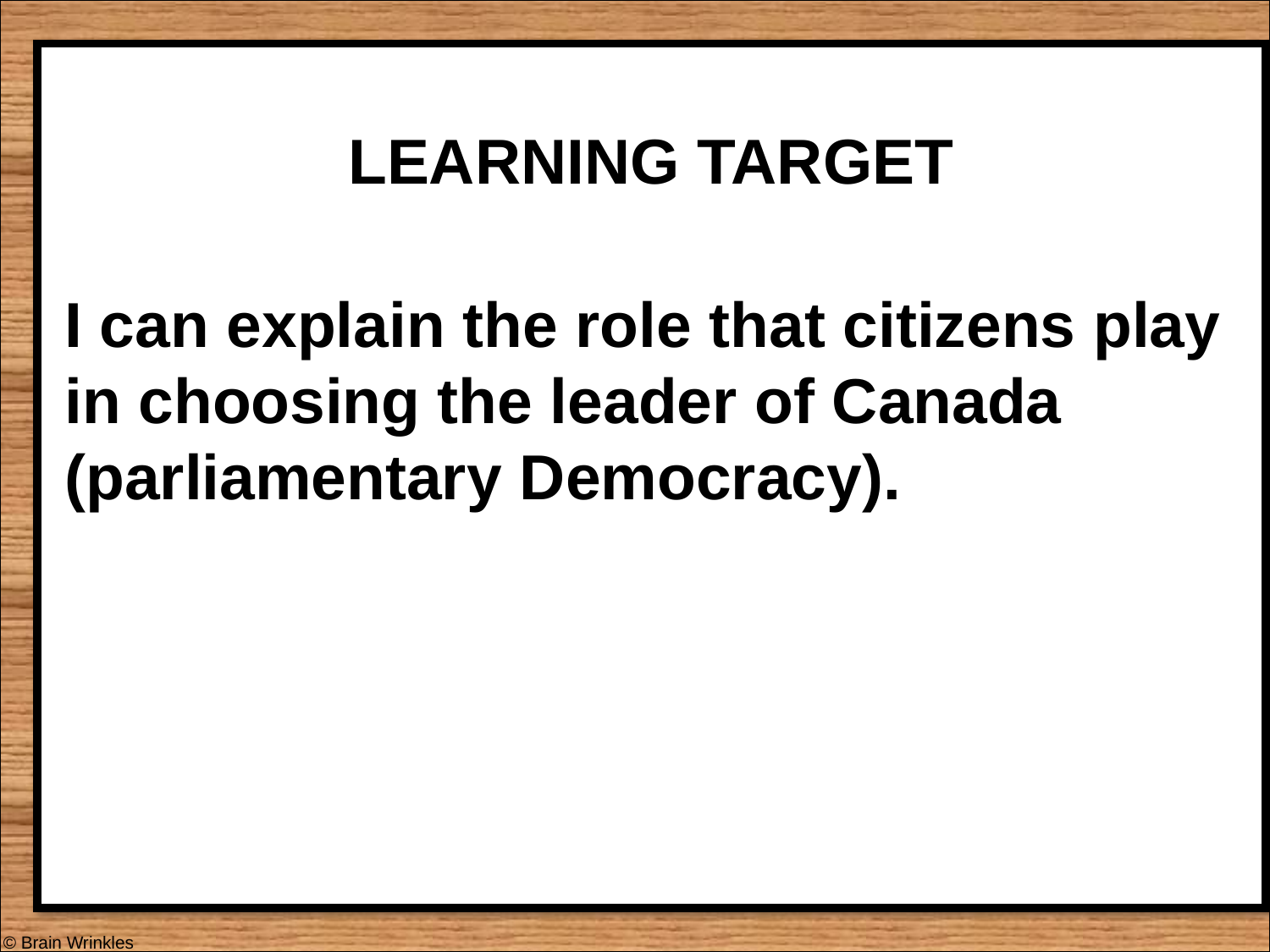

LEARNING TARGET

I can explain the role that citizens play in choosing the leader of Canada (parliamentary Democracy).
© Brain Wrinkles